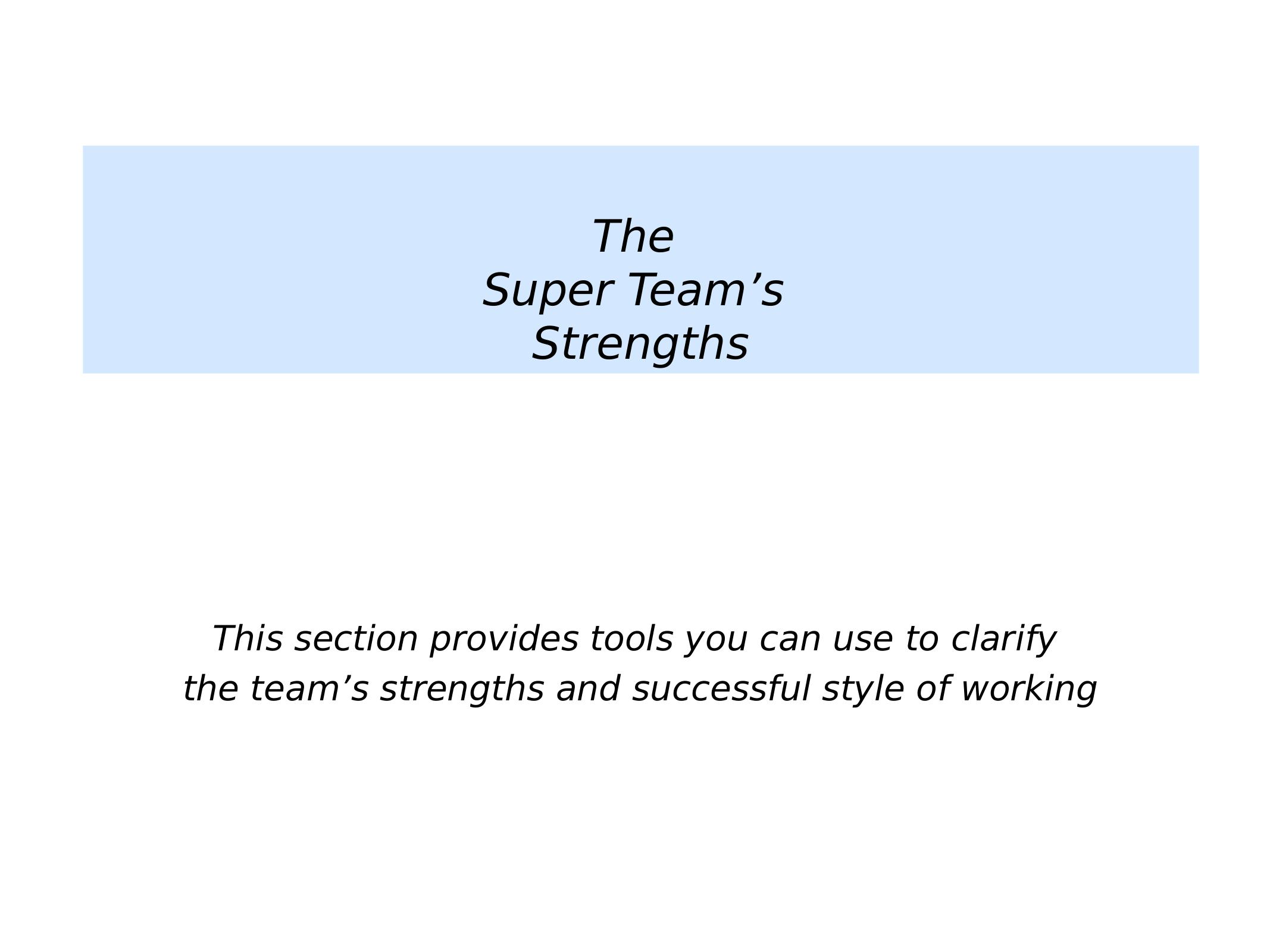

The
Super Team’s
Strengths
This section provides tools you can use to clarify
the team’s strengths and successful style of working